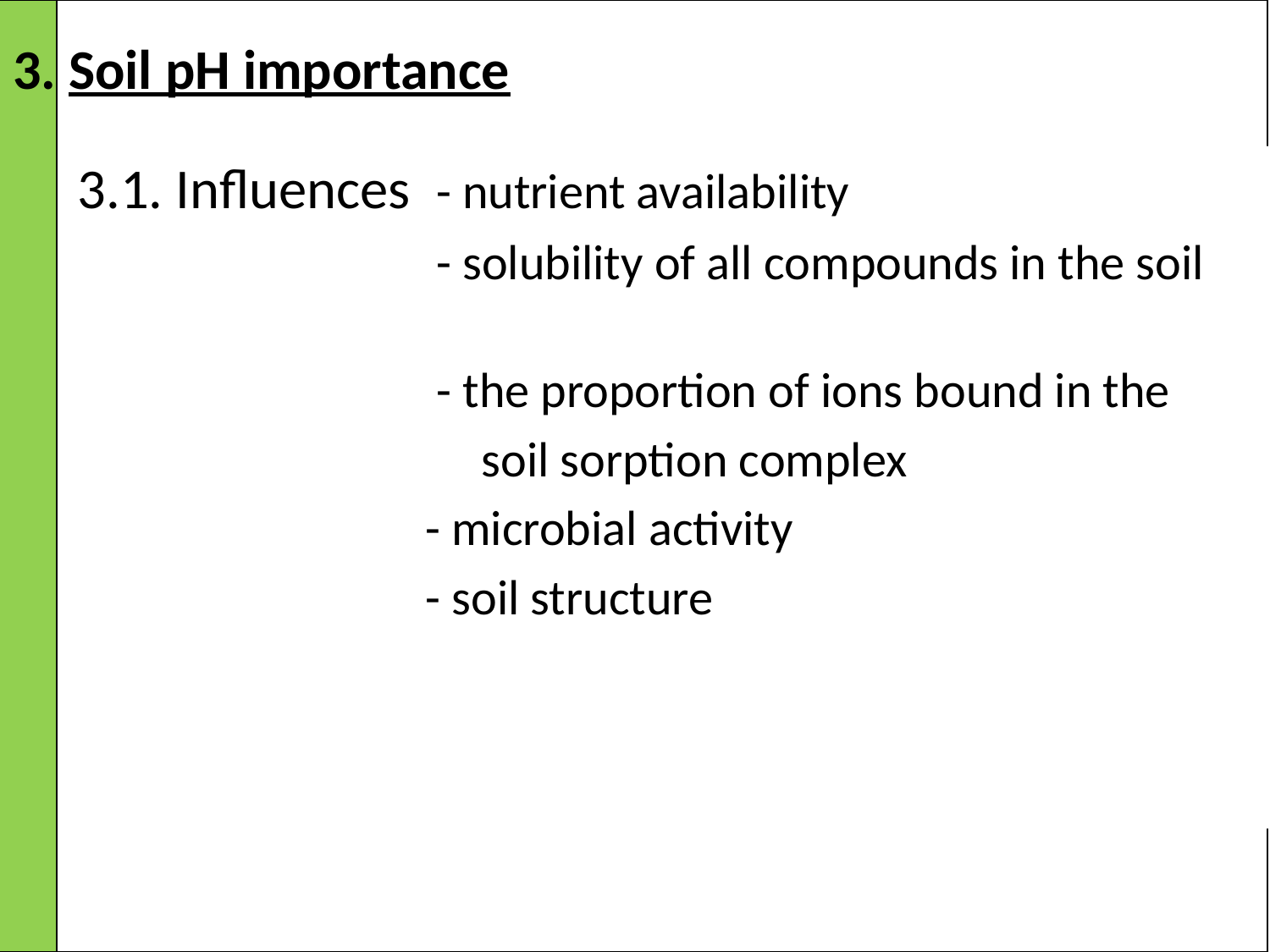

3. Soil pH importance
3.1. Influences  - nutrient availability
                                - solubility of all compounds in the soil
                                - the proportion of ions bound in the
                                    soil sorption complex
                               - microbial activity
                               - soil structure

MANGAN
BÓR
MĚĎ A ZINEK
MOLYBDEN